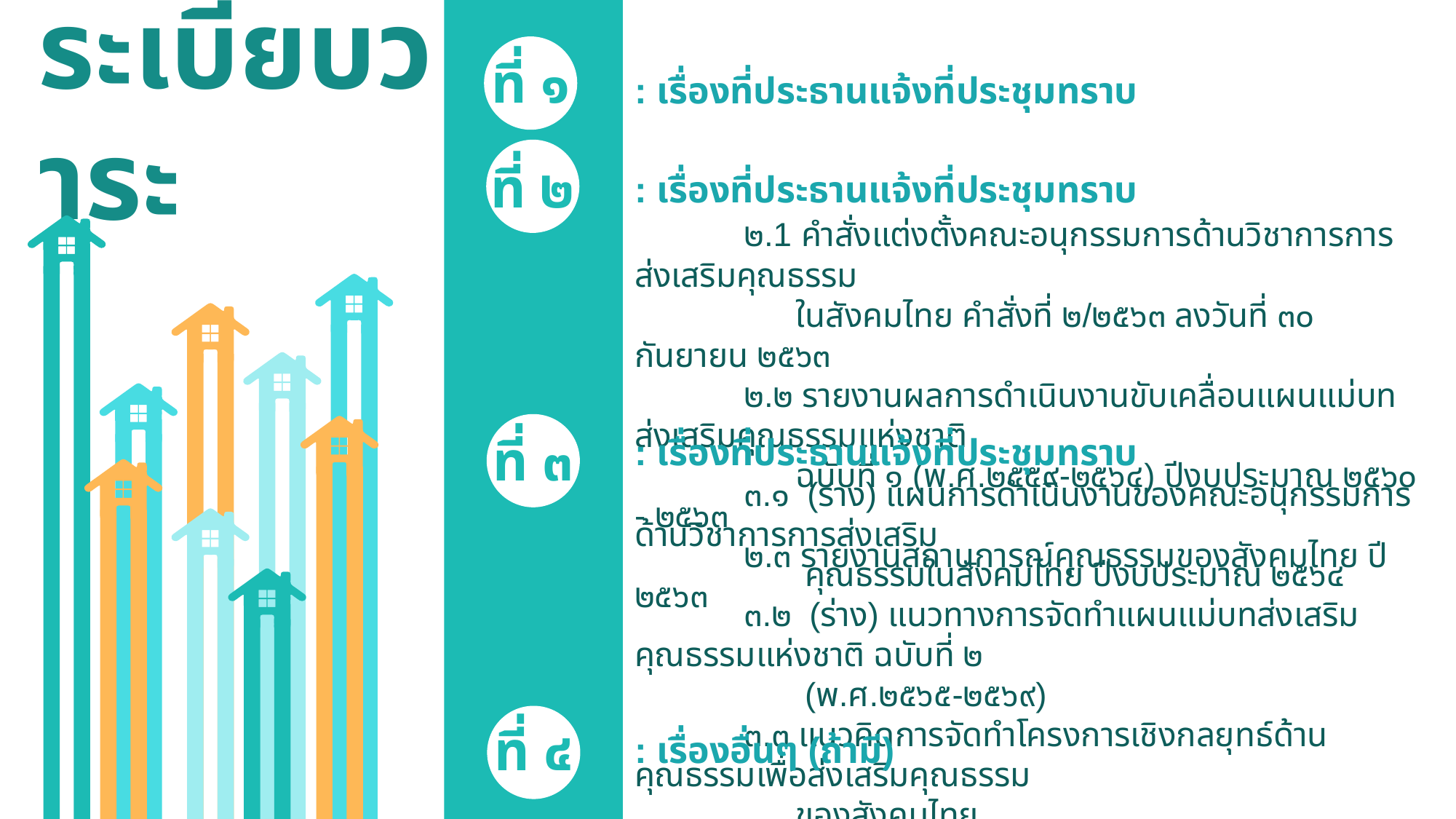

ที่ ๑
ระเบียบวาระ
: เรื่องที่ประธานแจ้งที่ประชุมทราบ

ที่ ๒
: เรื่องที่ประธานแจ้งที่ประชุมทราบ
	๒.1 คำสั่งแต่งตั้งคณะอนุกรรมการด้านวิชาการการส่งเสริมคุณธรรม
 	      ในสังคมไทย คำสั่งที่ ๒/๒๕๖๓ ลงวันที่ ๓๐ กันยายน ๒๕๖๓
	๒.๒ รายงานผลการดำเนินงานขับเคลื่อนแผนแม่บทส่งเสริมคุณธรรมแห่งชาติ
	      ฉบับที่ ๑ (พ.ศ.๒๕๕๙-๒๕๖๔) ปีงบประมาณ ๒๕๖๐ - ๒๕๖๓
	๒.๓ รายงานสถานการณ์คุณธรรมของสังคมไทย ปี ๒๕๖๓

ที่ ๓
: เรื่องที่ประธานแจ้งที่ประชุมทราบ
	๓.๑  (ร่าง) แผนการดำเนินงานของคณะอนุกรรมการด้านวิชาการการส่งเสริม
	       คุณธรรมในสังคมไทย ปีงบประมาณ ๒๕๖๔
	๓.๒  (ร่าง) แนวทางการจัดทำแผนแม่บทส่งเสริมคุณธรรมแห่งชาติ ฉบับที่ ๒
	       (พ.ศ.๒๕๖๕-๒๕๖๙)
	๓.๓ แนวคิดการจัดทำโครงการเชิงกลยุทธ์ด้านคุณธรรมเพื่อส่งเสริมคุณธรรม
     	      ของสังคมไทย

ที่ ๔
: เรื่องอื่นๆ (ถ้ามี)